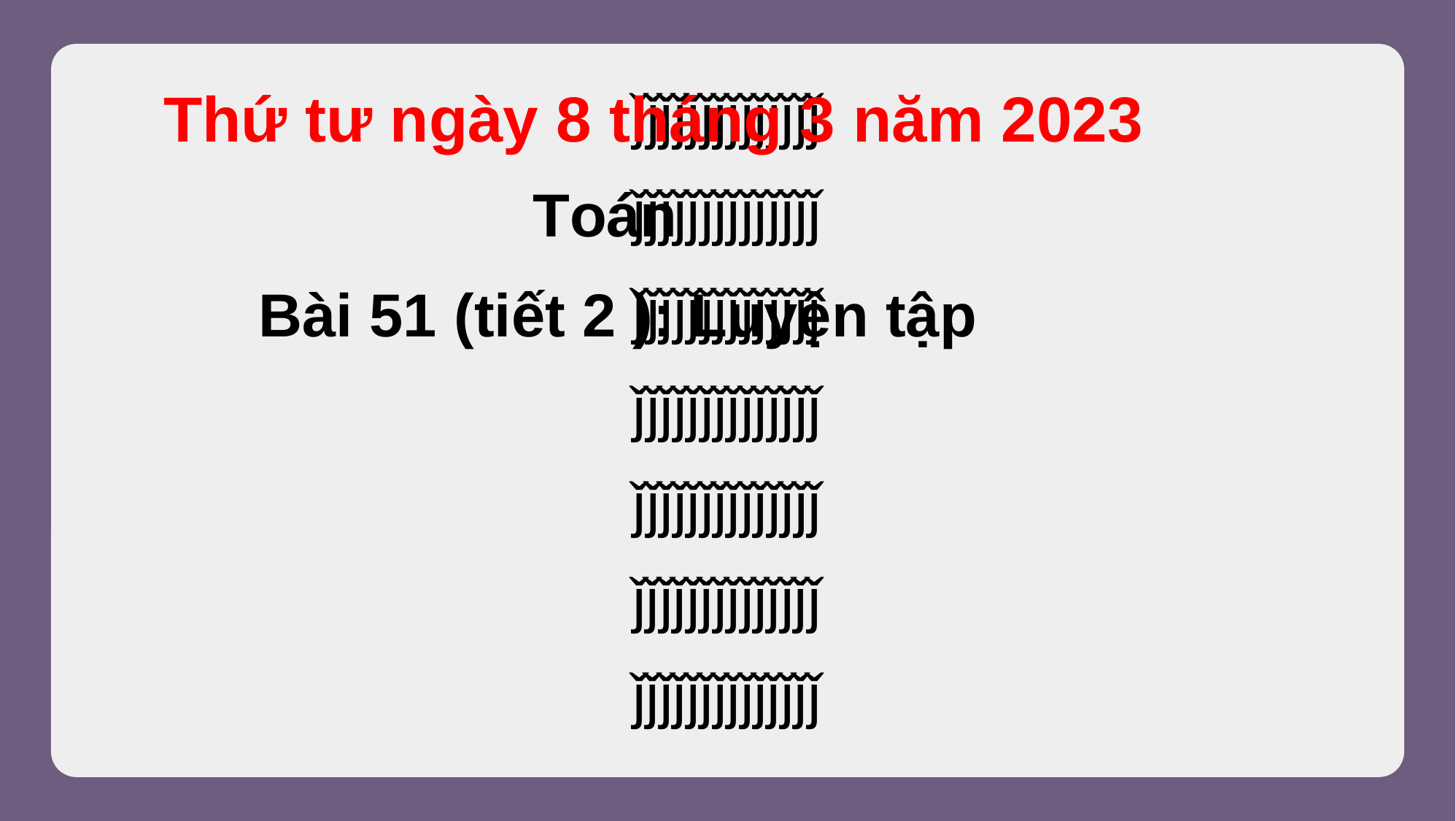

ǰǰǰǰǰǰǰǰǰǰǰǰǰǰ
Thứ tư ngày 8 tháng 3 năm 2023
ǰǰǰǰǰǰǰǰǰǰǰǰǰǰ
Toán
ǰǰǰǰǰǰǰǰǰǰǰǰǰǰ
Bài 51 (tiết 2 ): Luyện tập
ǰǰǰǰǰǰǰǰǰǰǰǰǰǰ
ǰǰǰǰǰǰǰǰǰǰǰǰǰǰ
ǰǰǰǰǰǰǰǰǰǰǰǰǰǰ
ǰǰǰǰǰǰǰǰǰǰǰǰǰǰ